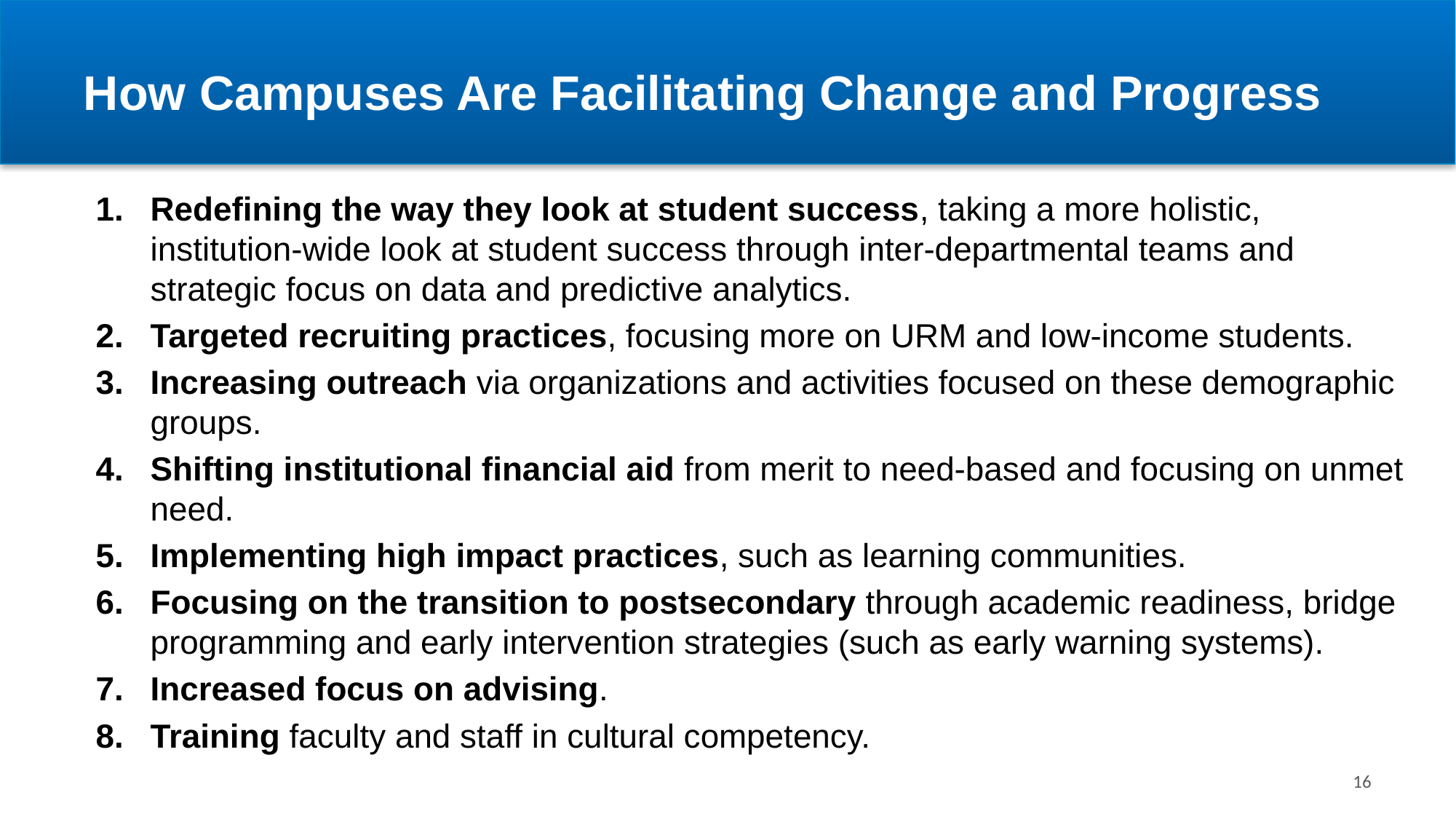

# How Campuses Are Facilitating Change and Progress
Redefining the way they look at student success, taking a more holistic, institution-wide look at student success through inter-departmental teams and strategic focus on data and predictive analytics.
Targeted recruiting practices, focusing more on URM and low-income students.
Increasing outreach via organizations and activities focused on these demographic groups.
Shifting institutional financial aid from merit to need-based and focusing on unmet need.
Implementing high impact practices, such as learning communities.
Focusing on the transition to postsecondary through academic readiness, bridge programming and early intervention strategies (such as early warning systems).
Increased focus on advising.
Training faculty and staff in cultural competency.
16